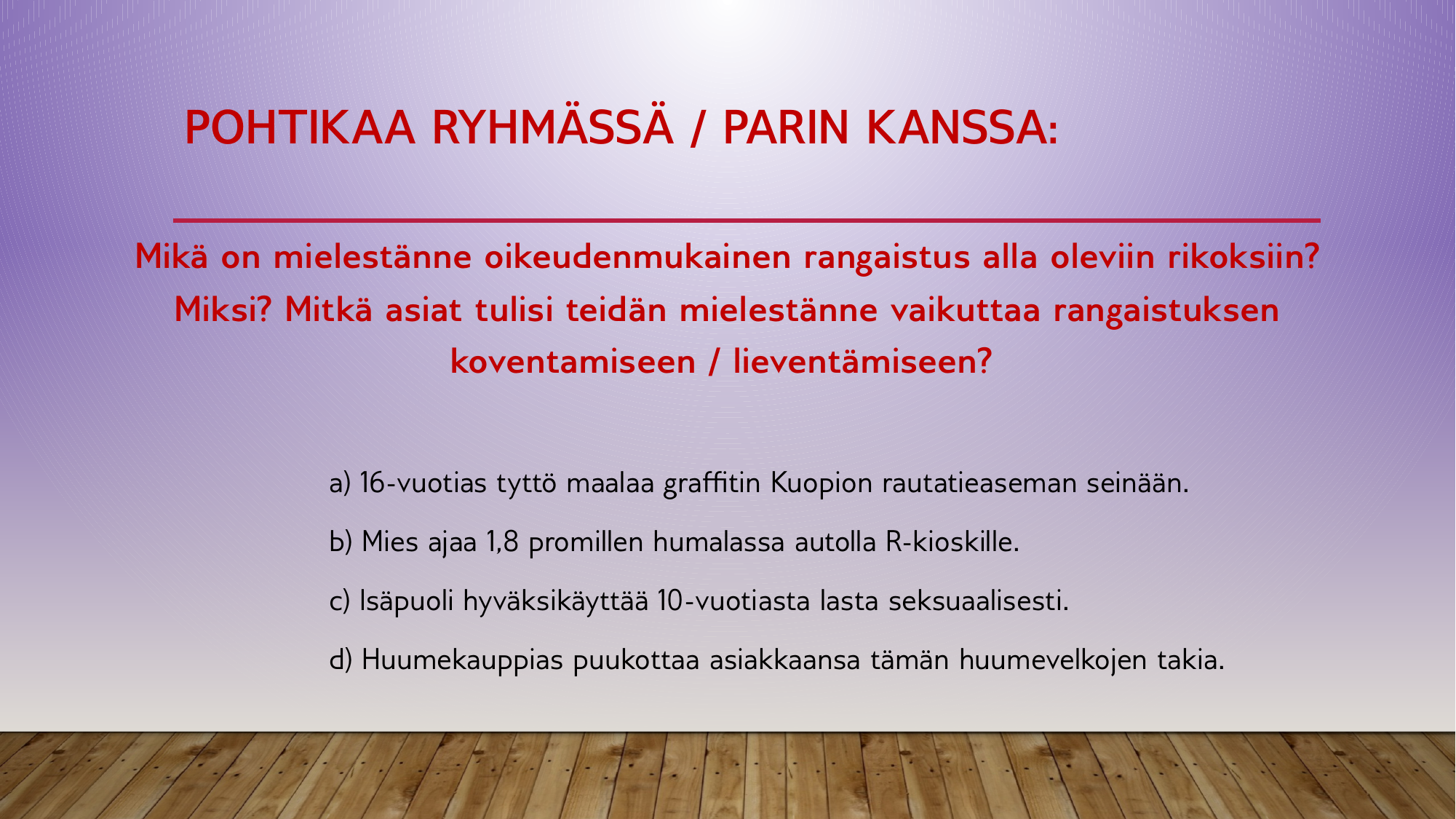

# POHTIKAA RYHMÄSSÄ / PARIN KANSSA:
Mikä on mielestänne oikeudenmukainen rangaistus alla oleviin rikoksiin? Miksi? Mitkä asiat tulisi teidän mielestänne vaikuttaa rangaistuksen koventamiseen / lieventämiseen?

		a) 16-vuotias tyttö maalaa graffitin Kuopion rautatieaseman seinään.
		b) Mies ajaa 1,8 promillen humalassa autolla R-kioskille.
		c) Isäpuoli hyväksikäyttää 10-vuotiasta lasta seksuaalisesti.
		d) Huumekauppias puukottaa asiakkaansa tämän huumevelkojen takia.